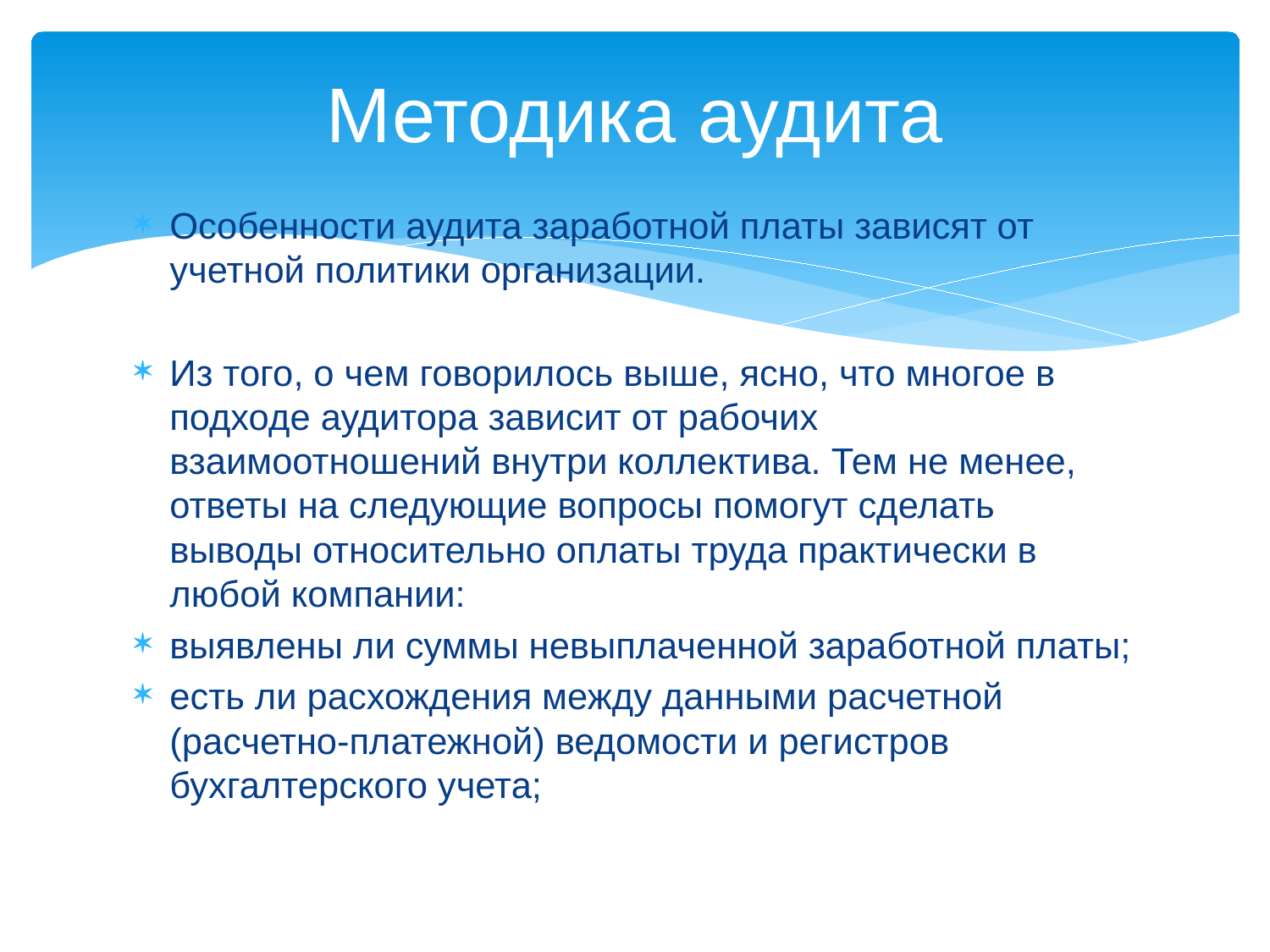

# Методика аудита
Особенности аудита заработной платы зависят от учетной политики организации.

Из того, о чем говорилось выше, ясно, что многое в подходе аудитора зависит от рабочих взаимоотношений внутри коллектива. Тем не менее, ответы на следующие вопросы помогут сделать выводы относительно оплаты труда практически в любой компании:
выявлены ли суммы невыплаченной заработной платы;
есть ли расхождения между данными расчетной (расчетно-платежной) ведомости и регистров бухгалтерского учета;